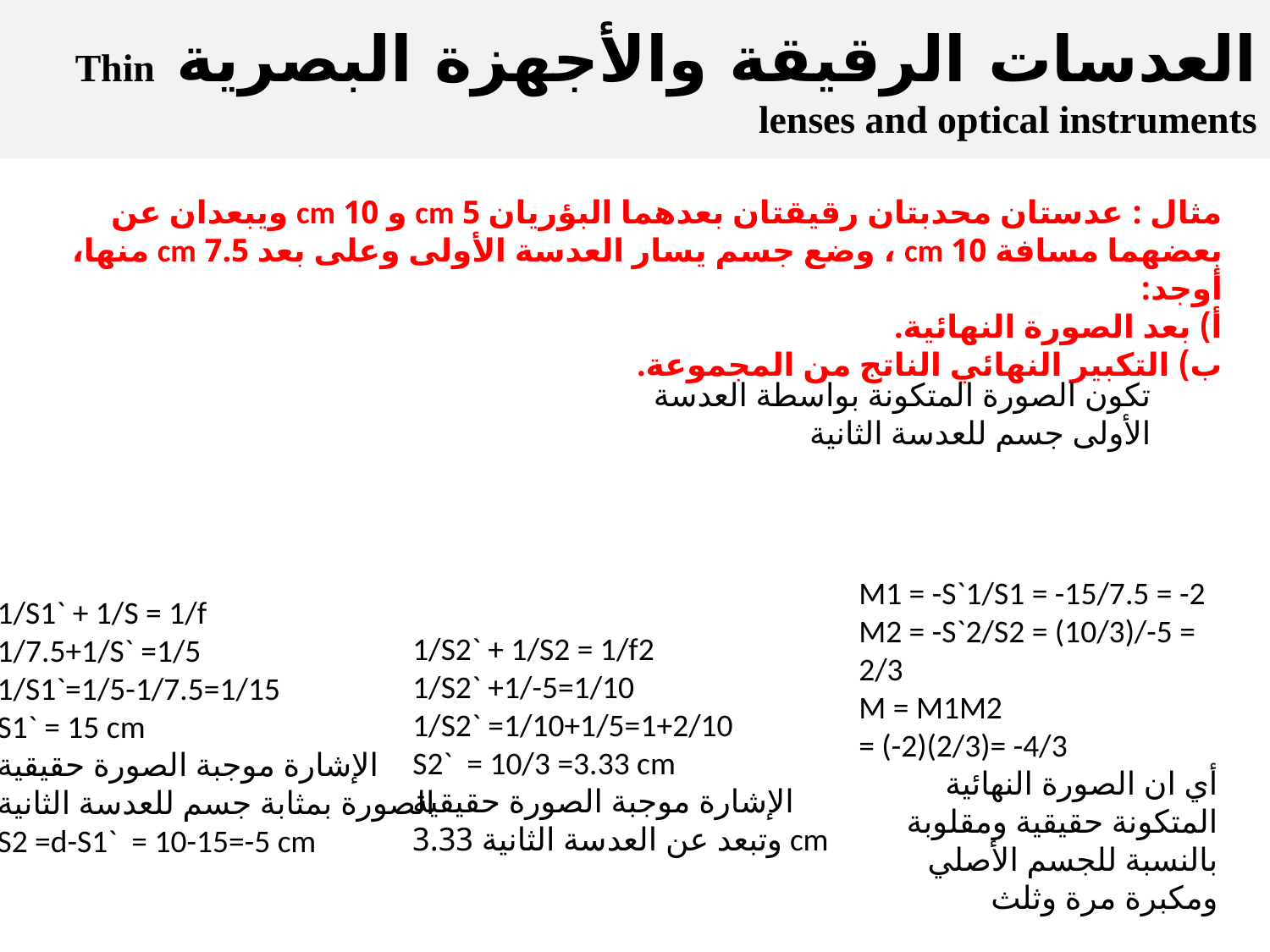

العدسات الرقيقة والأجهزة البصرية Thin lenses and optical instruments
مثال : عدستان محدبتان رقيقتان بعدهما البؤريان 5 cm و 10 cm ويبعدان عن بعضهما مسافة 10 cm ، وضع جسم يسار العدسة الأولى وعلى بعد 7.5 cm منها، أوجد:
أ) بعد الصورة النهائية.
ب) التكبير النهائي الناتج من المجموعة.
تكون الصورة المتكونة بواسطة العدسة
الأولى جسم للعدسة الثانية
M1 = -S`1/S1 = -15/7.5 = -2
M2 = -S`2/S2 = (10/3)/-5 = 2/3
M = M1M2
= (-2)(2/3)= -4/3
أي ان الصورة النهائية المتكونة حقيقية ومقلوبة بالنسبة للجسم الأصلي ومكبرة مرة وثلث
1/S1` + 1/S = 1/f
1/7.5+1/S` =1/5
1/S1`=1/5-1/7.5=1/15
S1` = 15 cm
الإشارة موجبة الصورة حقيقية
الصورة بمثابة جسم للعدسة الثانية
S2 =d-S1`  = 10-15=-5 cm
1/S2` + 1/S2 = 1/f2
1/S2` +1/-5=1/10
1/S2` =1/10+1/5=1+2/10
S2`  = 10/3 =3.33 cm
الإشارة موجبة الصورة حقيقية
وتبعد عن العدسة الثانية 3.33 cm